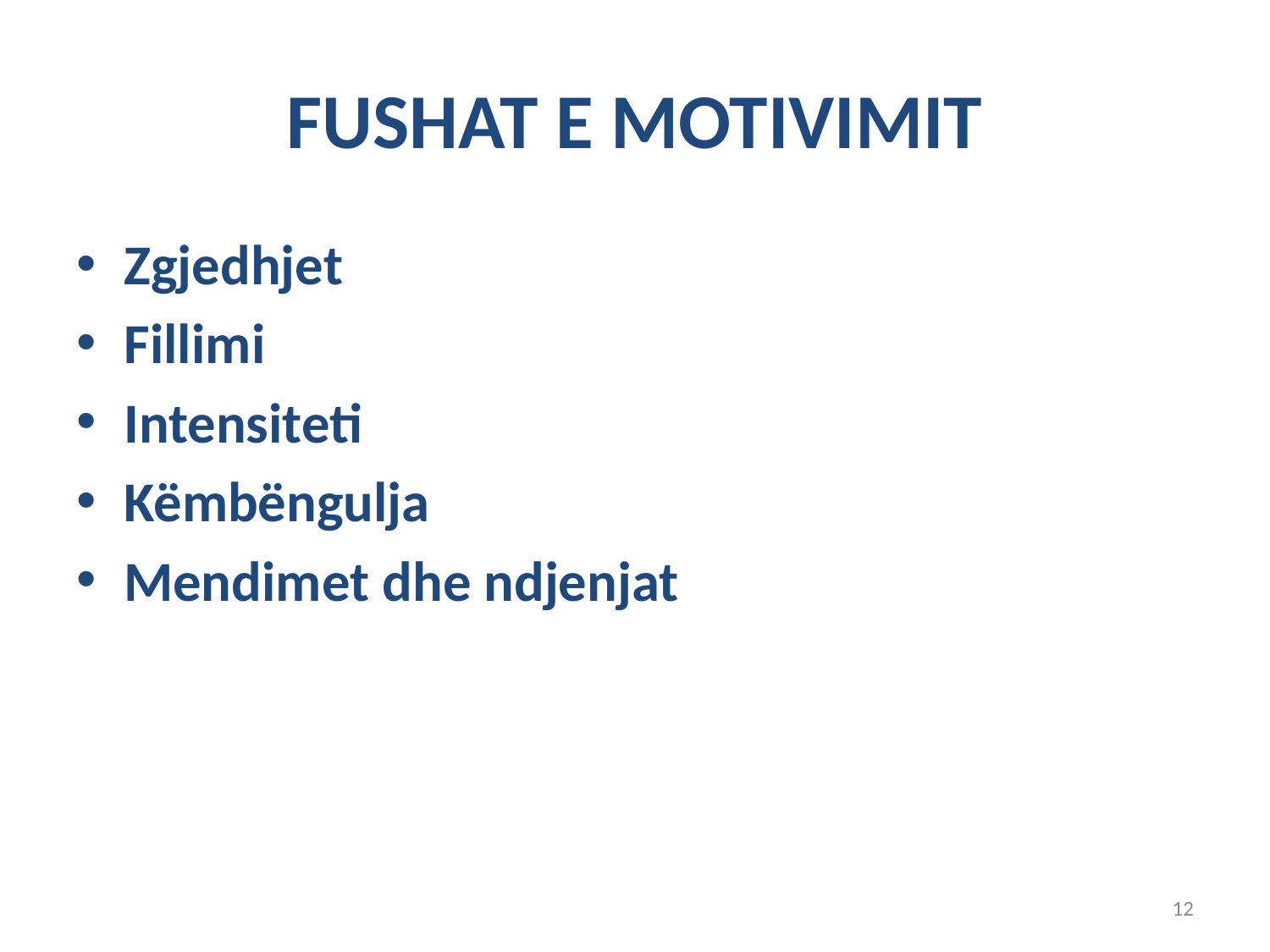

# FUSHAT E MOTIVIMIT
Zgjedhjet
Fillimi
Intensiteti
Këmbëngulja
Mendimet dhe ndjenjat
12